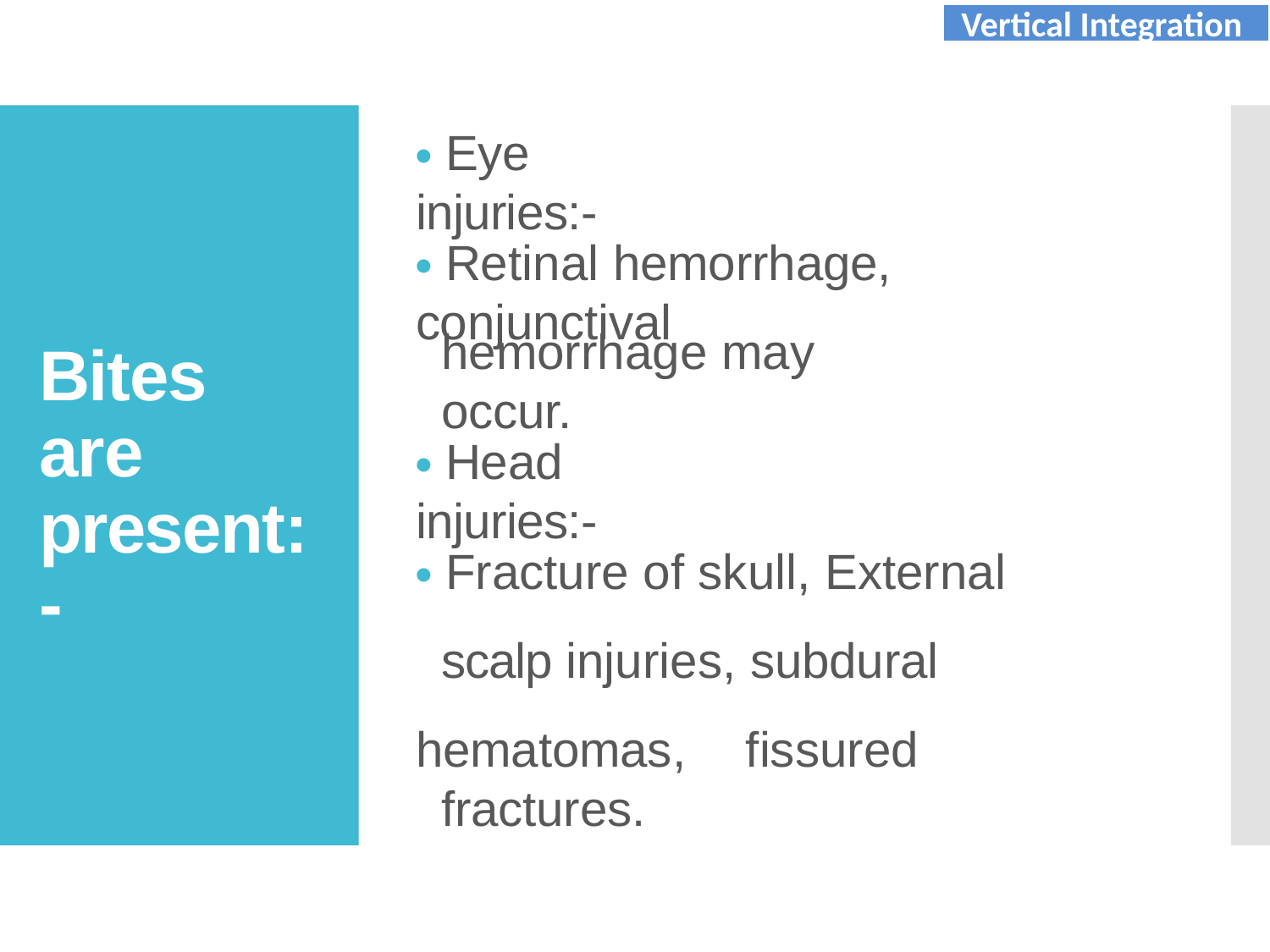

Vertical Integration
Core Concept
# 🞄 Eye injuries:-
🞄 Retinal hemorrhage, conjunctival
hemorrhage may occur.
Bites are present:-
🞄 Head injuries:-
🞄 Fracture of skull, External scalp injuries, subdural
hematomas,	fissured fractures.